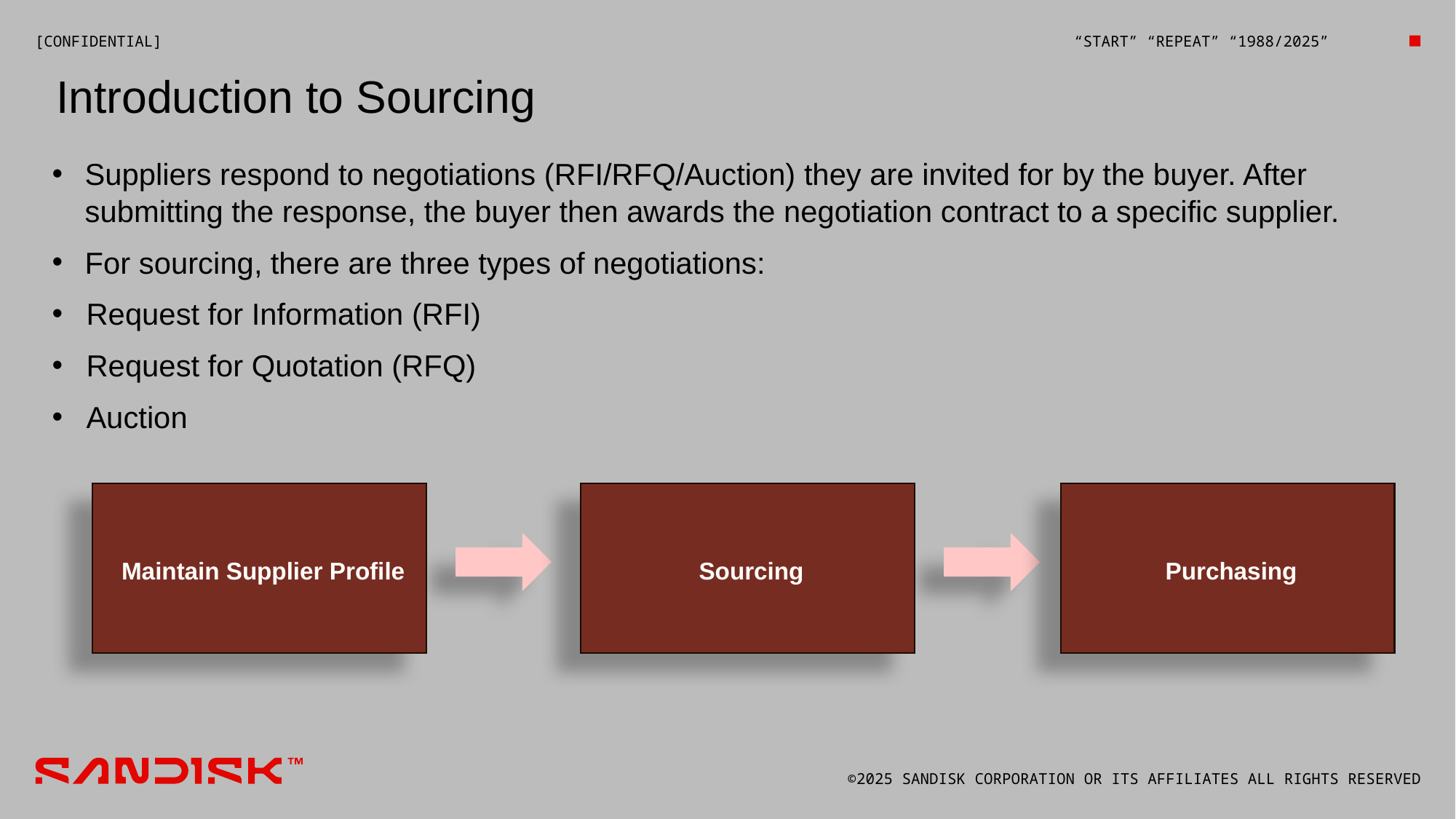

Introduction to Sourcing
Suppliers respond to negotiations (RFI/RFQ/Auction) they are invited for by the buyer. After submitting the response, the buyer then awards the negotiation contract to a specific supplier.
For sourcing, there are three types of negotiations:
Request for Information (RFI)
Request for Quotation (RFQ)
Auction

Maintain Supplier Profile

Sourcing

Purchasing